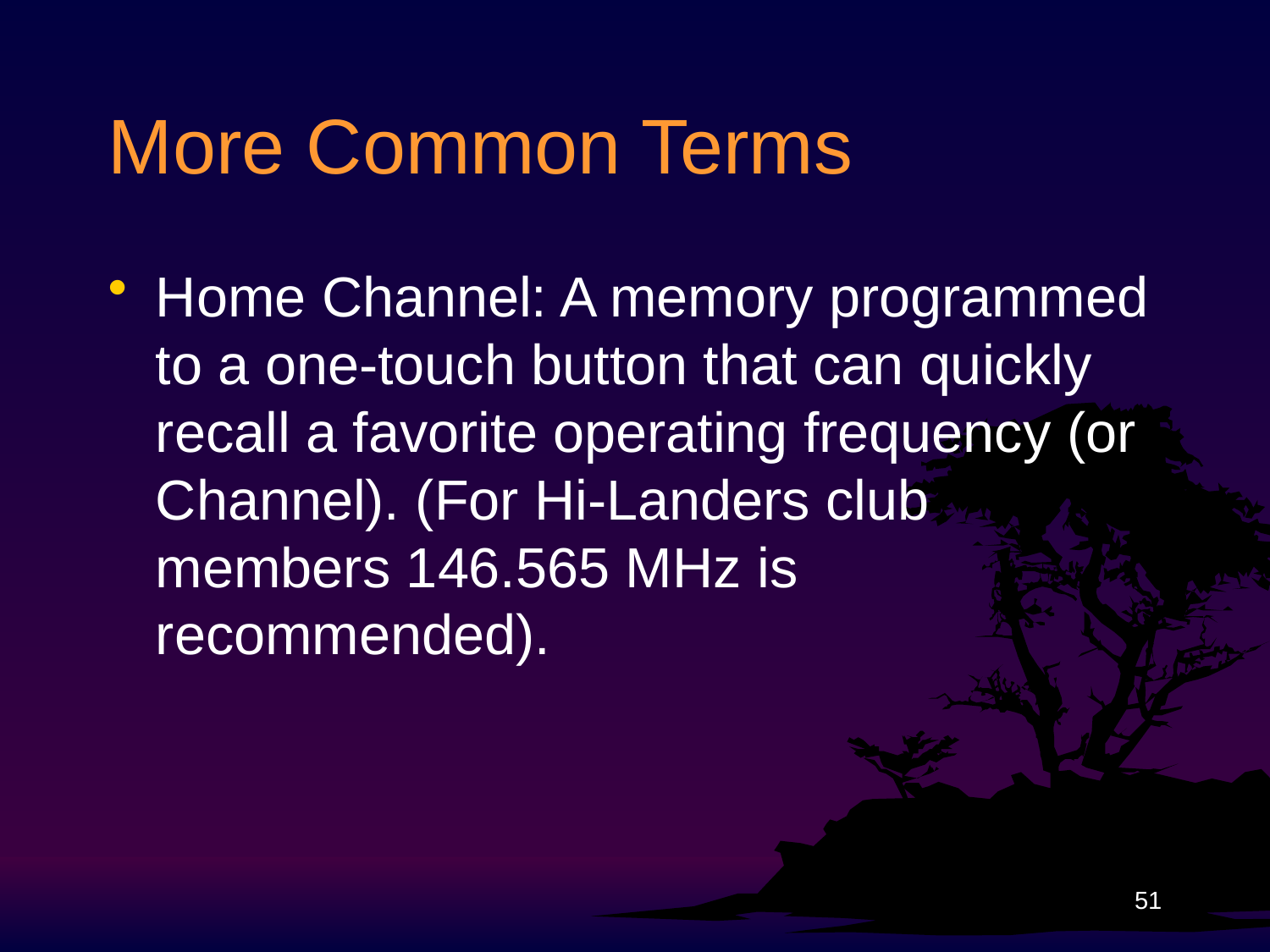

# More Common Terms
Home Channel: A memory programmed to a one-touch button that can quickly recall a favorite operating frequency (or Channel). (For Hi-Landers club members 146.565 MHz is recommended).

51